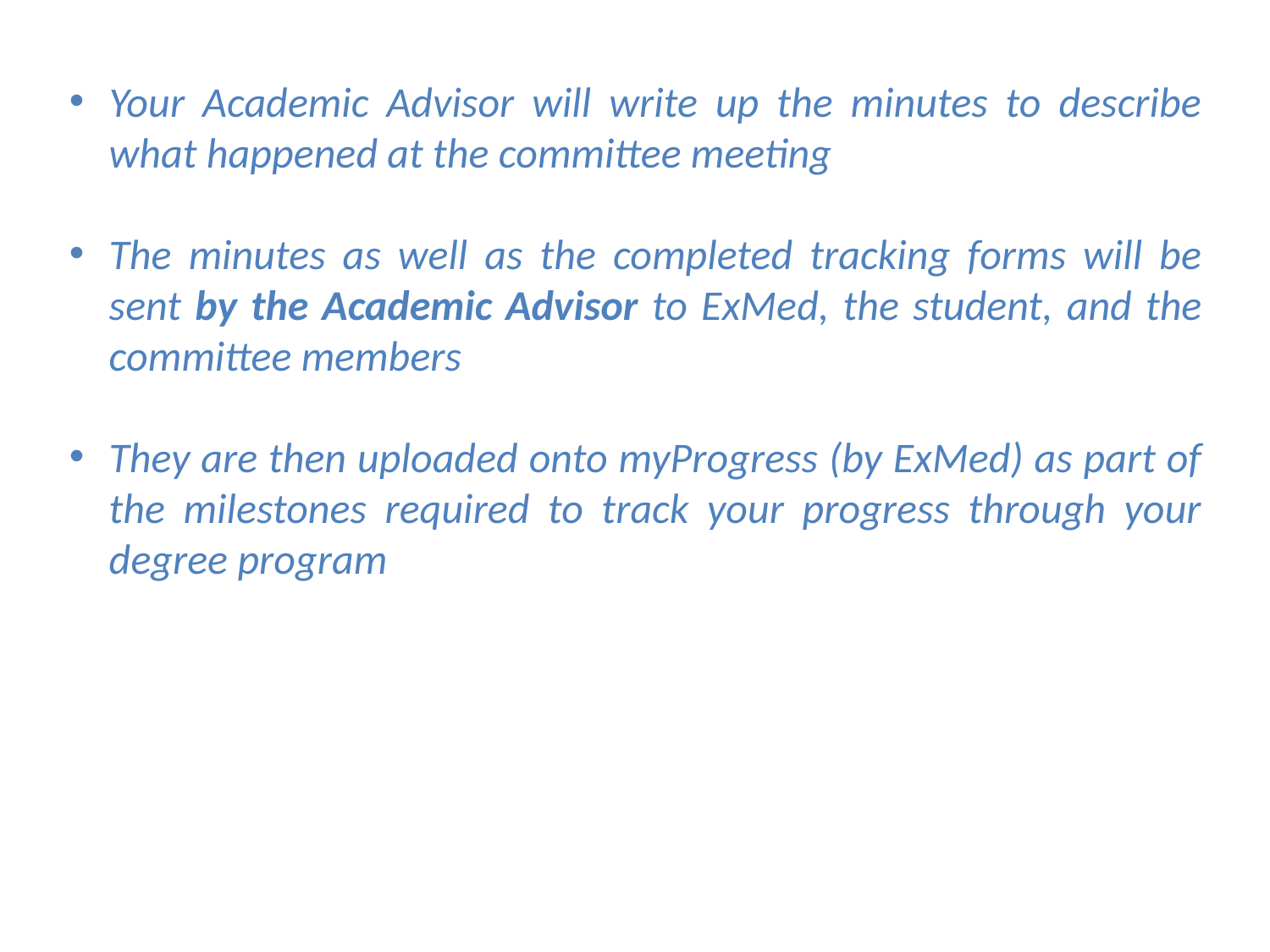

Your Academic Advisor will write up the minutes to describe what happened at the committee meeting

The minutes as well as the completed tracking forms will be sent by the Academic Advisor to ExMed, the student, and the committee members

They are then uploaded onto myProgress (by ExMed) as part of the milestones required to track your progress through your degree program